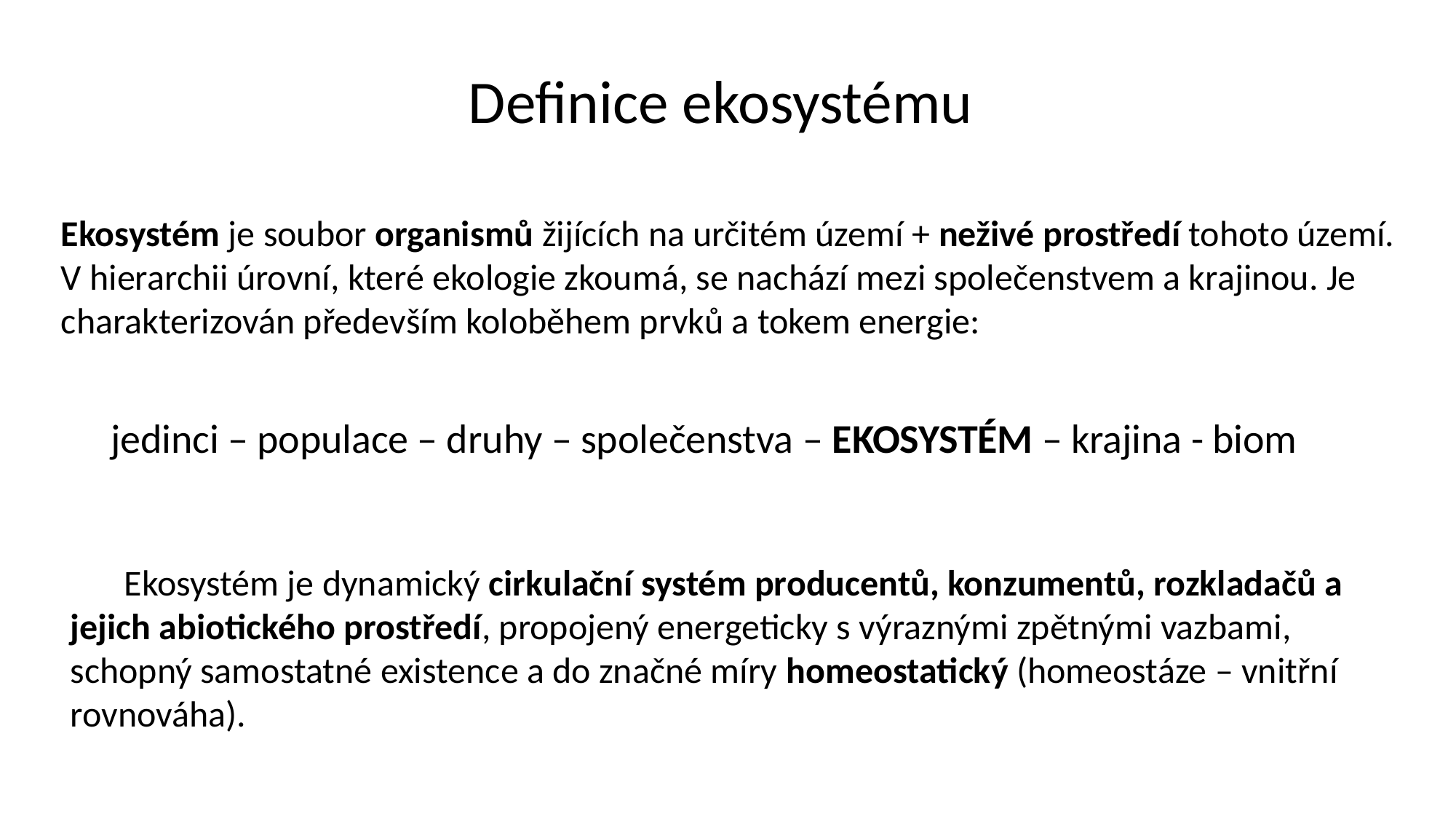

# Definice ekosystému
Ekosystém je soubor organismů žijících na určitém území + neživé prostředí tohoto území. V hierarchii úrovní, které ekologie zkoumá, se nachází mezi společenstvem a krajinou. Je charakterizován především koloběhem prvků a tokem energie:
jedinci – populace – druhy – společenstva – ekosystém – krajina - biom

Ekosystém je dynamický cirkulační systém producentů, konzumentů, rozkladačů a jejich abiotického prostředí, propojený energeticky s výraznými zpětnými vazbami, schopný samostatné existence a do značné míry homeostatický (homeostáze – vnitřní rovnováha).